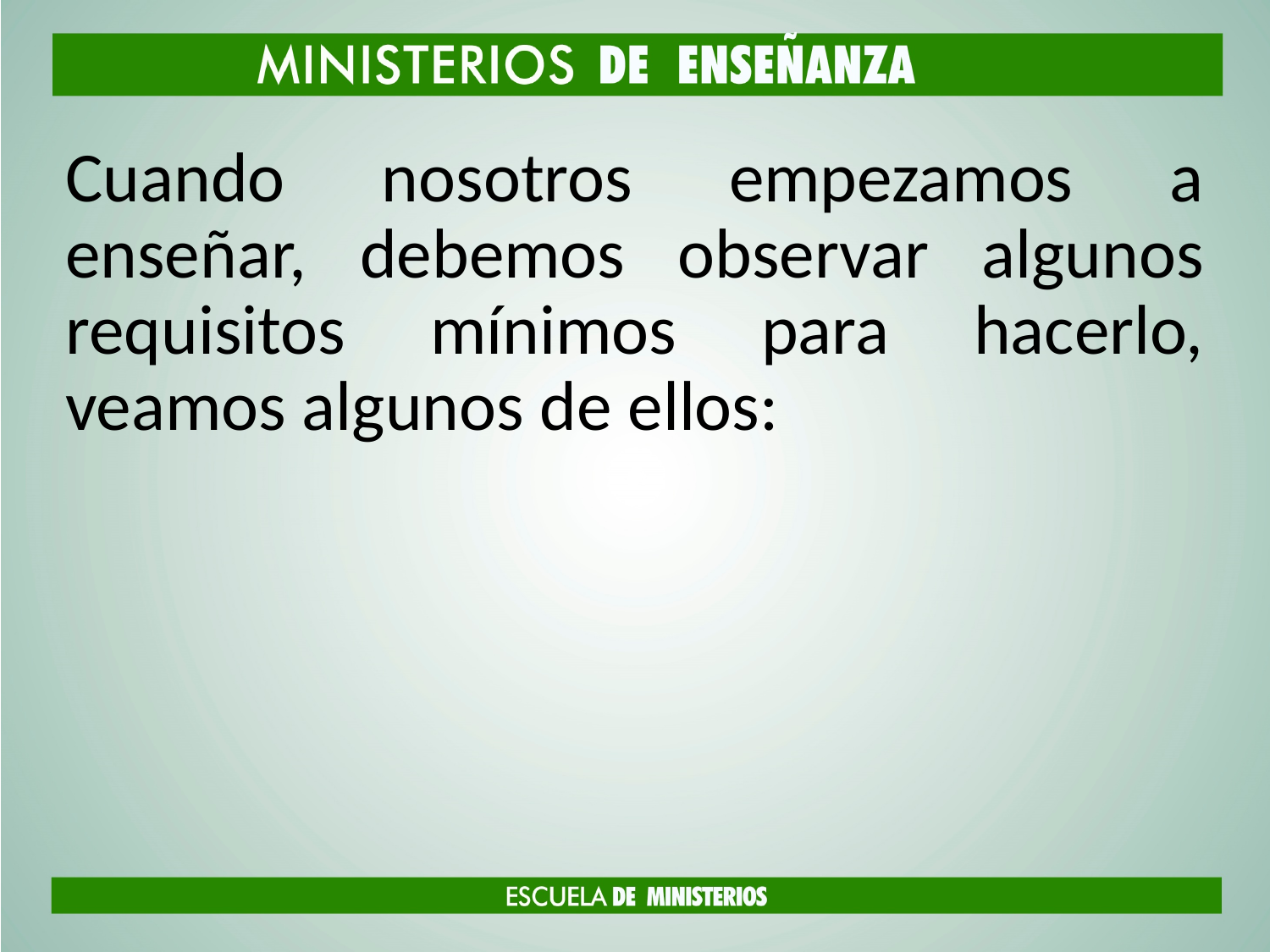

Cuando nosotros empezamos a enseñar, debemos observar algunos requisitos mínimos para hacerlo, veamos algunos de ellos: